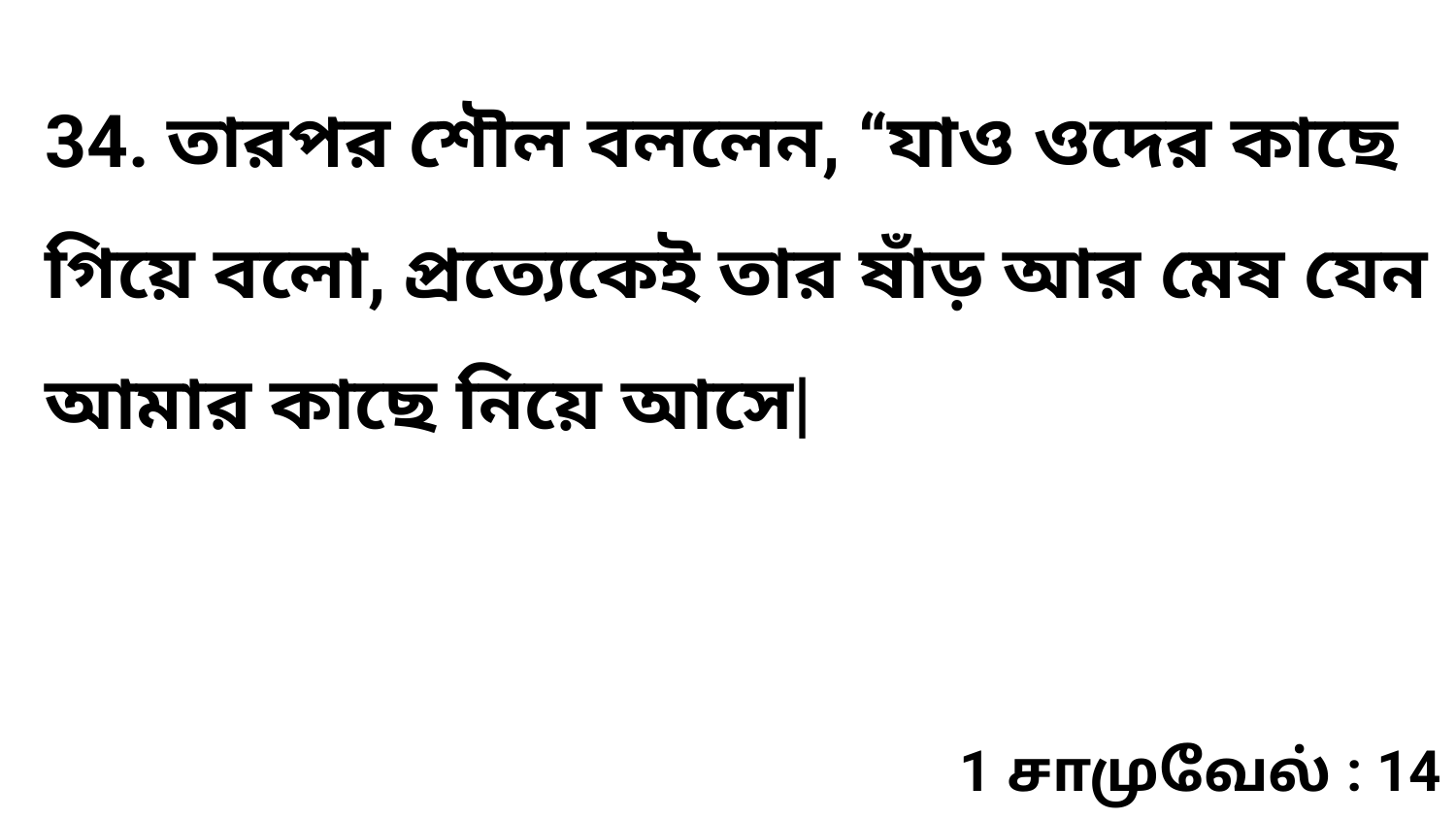

34. তারপর শৌল বললেন, “যাও ওদের কাছে গিয়ে বলো, প্রত্যেকেই তার ষাঁড় আর মেষ যেন আমার কাছে নিয়ে আসে|
1 சாமுவேல் : 14